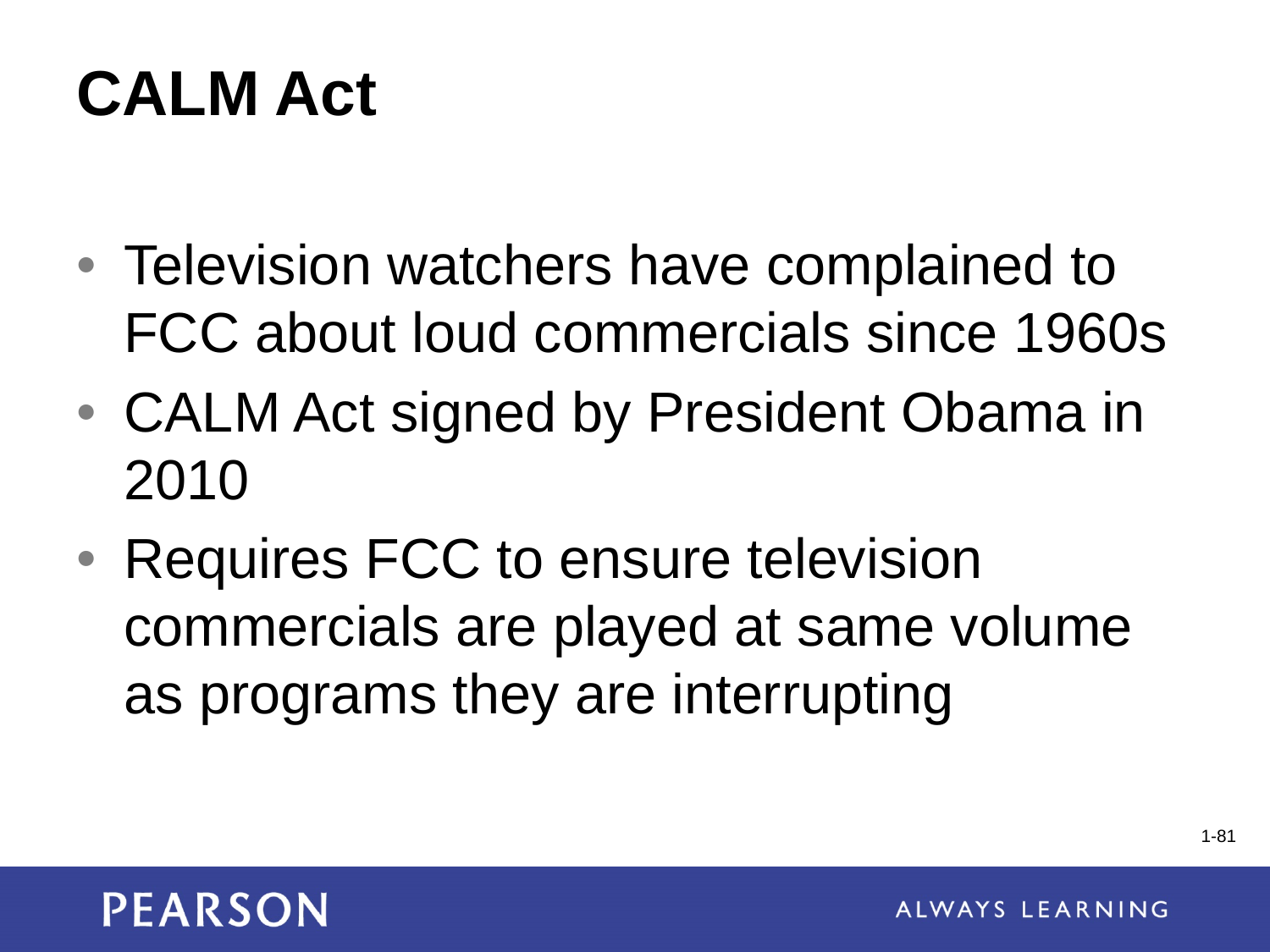

# CALM Act
Television watchers have complained to FCC about loud commercials since 1960s
CALM Act signed by President Obama in 2010
Requires FCC to ensure television commercials are played at same volume as programs they are interrupting
1-81